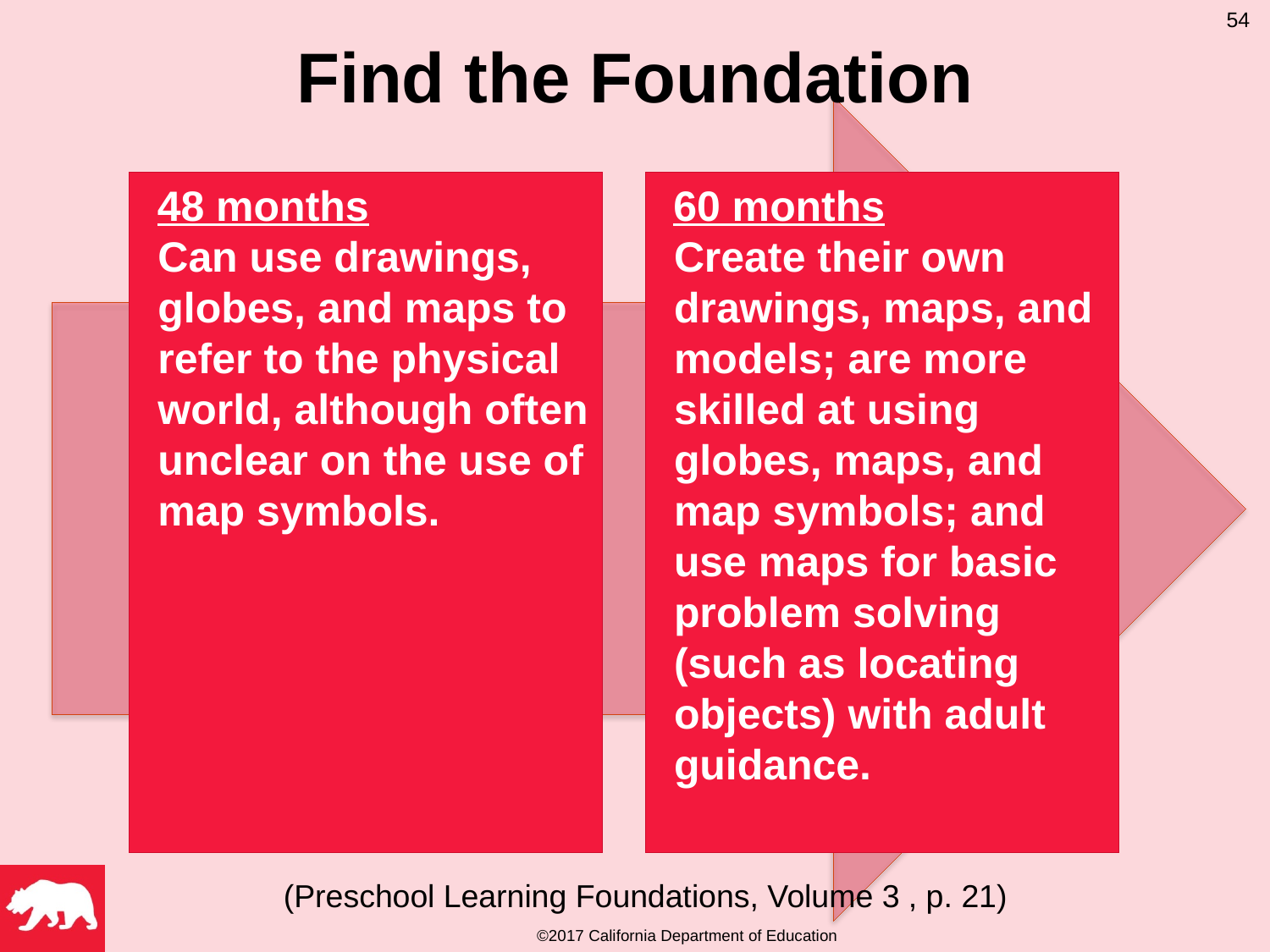

54
# Find the Foundation

48 months
Can use drawings, globes, and maps to refer to the physical world, although often unclear on the use of map symbols.

60 months
Create their own drawings, maps, and models; are more skilled at using globes, maps, and map symbols; and use maps for basic problem solving (such as locating objects) with adult guidance.

(Preschool Learning Foundations, Volume 3 , p. 21)